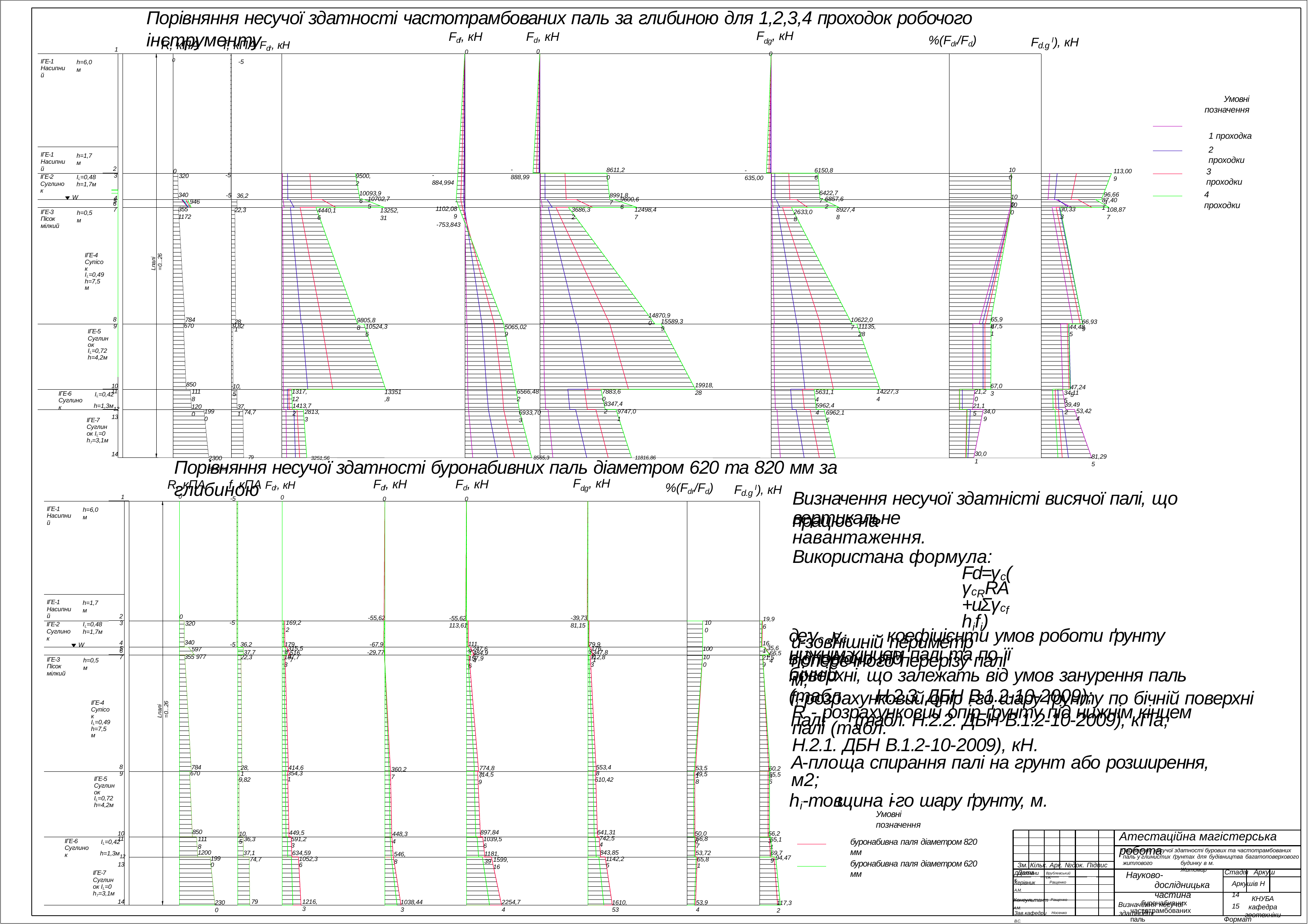

Порівняння несучої здатності частотрамбованих паль за глибиною для 1,2,3,4 проходок робочого інструменту

Fdf, кН
0
Fd, кН
0
Fd.g, кН
0
R, кПА	f, кПА Fdr, кН
0	-5
%(Fdr/Fd)
F	I), кН
d.g
1

ІГЕ-1
Насипний
h=6,0м
Умовні позначення

1 проходка
2 проходки

ІГЕ-1
Насипний
h=1,7м
2
-888,99
3 проходки
8611,20
100
6150,86
-635,00
0
113,009
-884,994
9500,2
ІГЕ-2
Суглинок

IL=0,48
h=1,7м
| 3 |  |  |  | 320 | -5 |  |
| --- | --- | --- | --- | --- | --- | --- |
|  |  |  |  |  |  |  |
|  |  |  |  |  |  |  |
|  |  |  |  |  |  |  |
| 4 |  |  |  | 340 | -5 | 36,2 |

6422,77
4 проходки
10093,96

96,663

8991,87
100
W

10702,75
6857,62
9600,66
87,401
-1102,089
-753,843
5
946

100
6
7
355 1172
30,333
3686,32
12498,47
8927,48
108,877
22,3
4440,16
13252,31
2633,08
ІГЕ-3
Пісок мілкий
h=0,5м
Lпалі =0...26
ІГЕ-4
Супісок IL=0,49
h=7,5м
14870,90
65,94
8
9
10622,07
9805,88
784
670
15589,39
66,939
28,1
67,51
9,82
10524,36
11135,28
44,485
5065,029
ІГЕ-5
Суглинок IL=0,72
h=4,2м
850
19918,28
10
67,03
10,5
47,245
11
21,20
6566,482
7883,60
1118
1317,12
14227,34
13351,8
5631,14
34,115
ІГЕ-6
Суглинок
IL=0,42
h=1,3м12
13
8347,42
39,492
5962,44
21,15
1413,72
1200
37,1
53,424
1990
34,09
9747,01
2813,3
74,7
6933,703
6962,15

ІГЕ-7
Суглинок IL=0 h7=3,1м
30,01
14
2300	79	3251,56	8565,3	11816,86	8440,61
81,295
Порівняння несучої здатності буронабивних паль діаметром 620 та 820 мм за глибиною
Fd, кН
0
Fdf, кН
0
Fd.g, кН
R, кПА	f, кПА Fdr, кН
0
%(Fdr/Fd)
F	I), кН
Визначення несучої здатністі висячої палі, що працює на
d.g
1
0
-5

ІГЕ-1
Насипний
вертикальне навантаження. Використана формула:
Fd=γс(γсRRA+uΣγсfhifi)
u-зовнішній периметр поперечного перерізу палі м;
fi-розрахунковий опір і-го шару ґрунту по бічній поверхні палі   (табл. Н.2.2. ДБН В.1.2-10-2009), кПа;
h=6,0м
ІГЕ-1
Насипний
h=1,7м
2
0
320
-55,62
-39,73 81,15
-55,62 113,61
19,96
169,22
-5
100
3
ІГЕ-2
Суглинок
IL=0,48
h=1,7м
де:γс ,γс	- коефіцієнти умов роботи ґрунту відповідно під
R	f
нижнім кінцем палі та по її бічній
4
16,1
340
597
111,9
79,93
179,8
-5 36,2
-67,9
W
35,64
5
176,9
100
100
315,55
247,65
6
7
347,81
37,7
-29,77
516,7
484,94
66,54
355 977
22,3
187,73
112,83
21,59
157,96
ІГЕ-3
Пісок мілкий
h=0,5м
поверхні, що залежать від умов занурення паль (табл.   Н.2.3. ДБН В.1.2-10-2009);
R - розрахунковий опір ґрунту під нижнім кінцем палі (табл.
Н.2.1. ДБН В.1.2-10-2009), кН.
A-площа спирання палі на грунт або розширення, м2;
hi-товщина і-го шару ґрунту, м.
Lпалі =0...26
ІГЕ-4
Супісок IL=0,49
h=7,5м
8
9
53,51
774,87
784
670
60,25
553,48
510,42
414,6
354,31
28,1
9,82
360,27
49,58
55,56
714,59
ІГЕ-5
Суглинок IL=0,72
h=4,2м
Умовні позначення
850
1118
Атестаційна магістерська робота
897,84
1039,56
641,31
742,54
10
50,06
56,23
10,5
448,34
449,5
591,23
56,87
11
36,3
65,11
буронабивна паля діаметром 820 мм
ІГЕ-6
Суглинок
IL=0,42
h=1,3м12
13
ІГЕ-7
Суглинок IL=0 h7=3,1м
Порівняння несучої здатності бурових та частотрамбованих паль у глинистих ґрунтах для будівництва багатоповерхового житлового
69,79
843,85
1142,26
1181,39
1200
1990
53,72
65,81
37,1
74,7
634,59
1052,36
546,8
94,47
1599,16

буронабивна паля діаметром 620 мм
будинку в м. Житомир
Зм. Кільк. Арк. №док. Підпис Дата
Стадія Аркуш Аркушів Н	14	15
Науково-дослідницька частина
Визначення несучої здатності

Дипломник
Врублевський І.А.
Керівник	Ращенко А.М.
Консультант Ращенко А.М.
КНУБА
кафедра геотехніки
1216,3
14
79
2254,74
буронабивних та
1038,443
1610,53
53,94
2300
117,32
частотрамбованих паль
Зав.кафедри Носенко В.С.
Формат А1